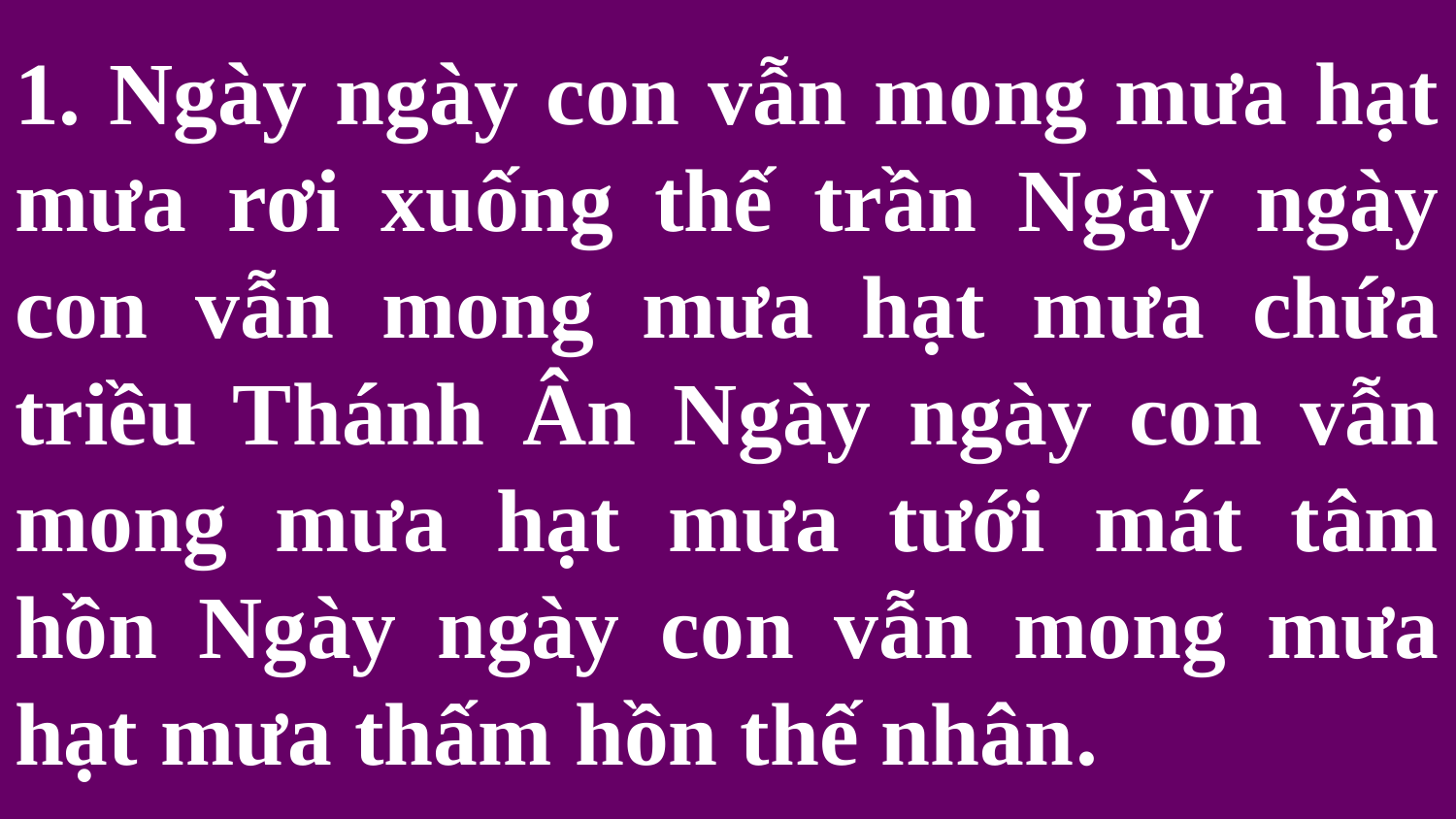

# 1. Ngày ngày con vẫn mong mưa hạt mưa rơi xuống thế trần Ngày ngày con vẫn mong mưa hạt mưa chứa triều Thánh Ân Ngày ngày con vẫn mong mưa hạt mưa tưới mát tâm hồn Ngày ngày con vẫn mong mưa hạt mưa thấm hồn thế nhân.